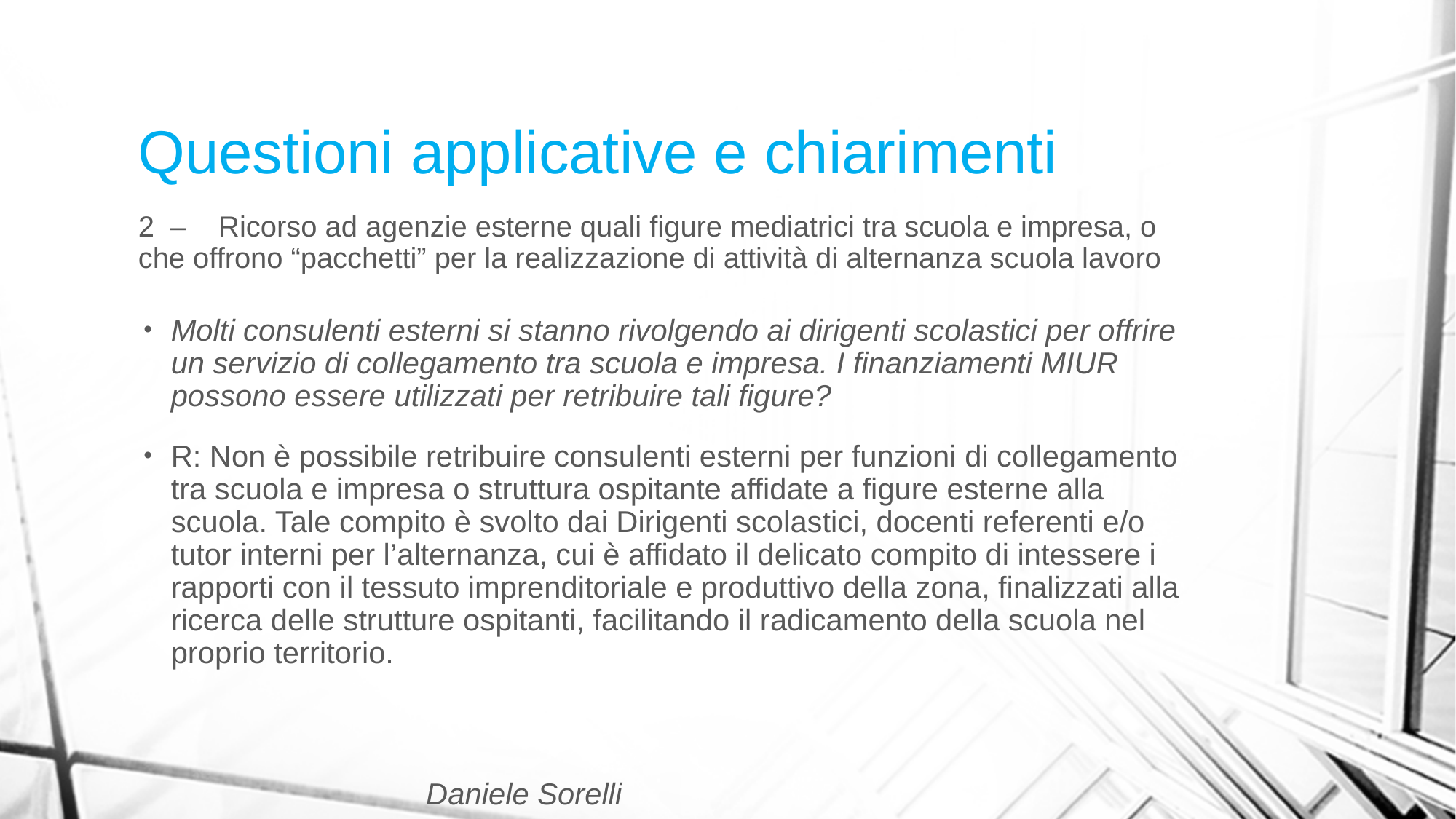

# Questioni applicative e chiarimenti
2  –    Ricorso ad agenzie esterne quali figure mediatrici tra scuola e impresa, o che offrono “pacchetti” per la realizzazione di attività di alternanza scuola lavoro

Molti consulenti esterni si stanno rivolgendo ai dirigenti scolastici per offrire un servizio di collegamento tra scuola e impresa. I finanziamenti MIUR possono essere utilizzati per retribuire tali figure?
R: Non è possibile retribuire consulenti esterni per funzioni di collegamento tra scuola e impresa o struttura ospitante affidate a figure esterne alla scuola. Tale compito è svolto dai Dirigenti scolastici, docenti referenti e/o tutor interni per l’alternanza, cui è affidato il delicato compito di intessere i rapporti con il tessuto imprenditoriale e produttivo della zona, finalizzati alla ricerca delle strutture ospitanti, facilitando il radicamento della scuola nel proprio territorio.

Daniele Sorelli